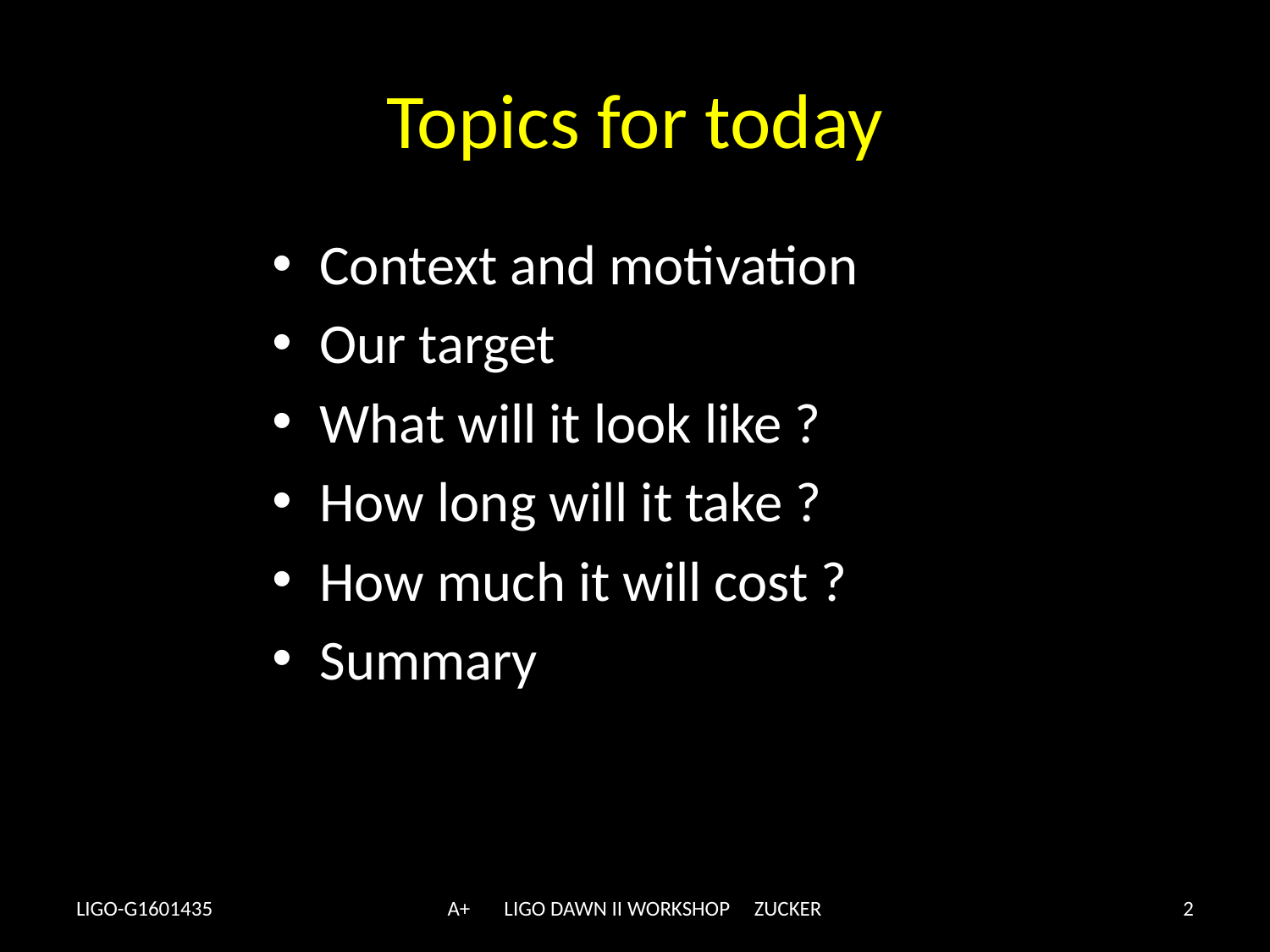

# Topics for today
Context and motivation
Our target
What will it look like ?
How long will it take ?
How much it will cost ?
Summary

LIGO-G1601435
A+       LIGO DAWN II WORKSHOP     ZUCKER
2